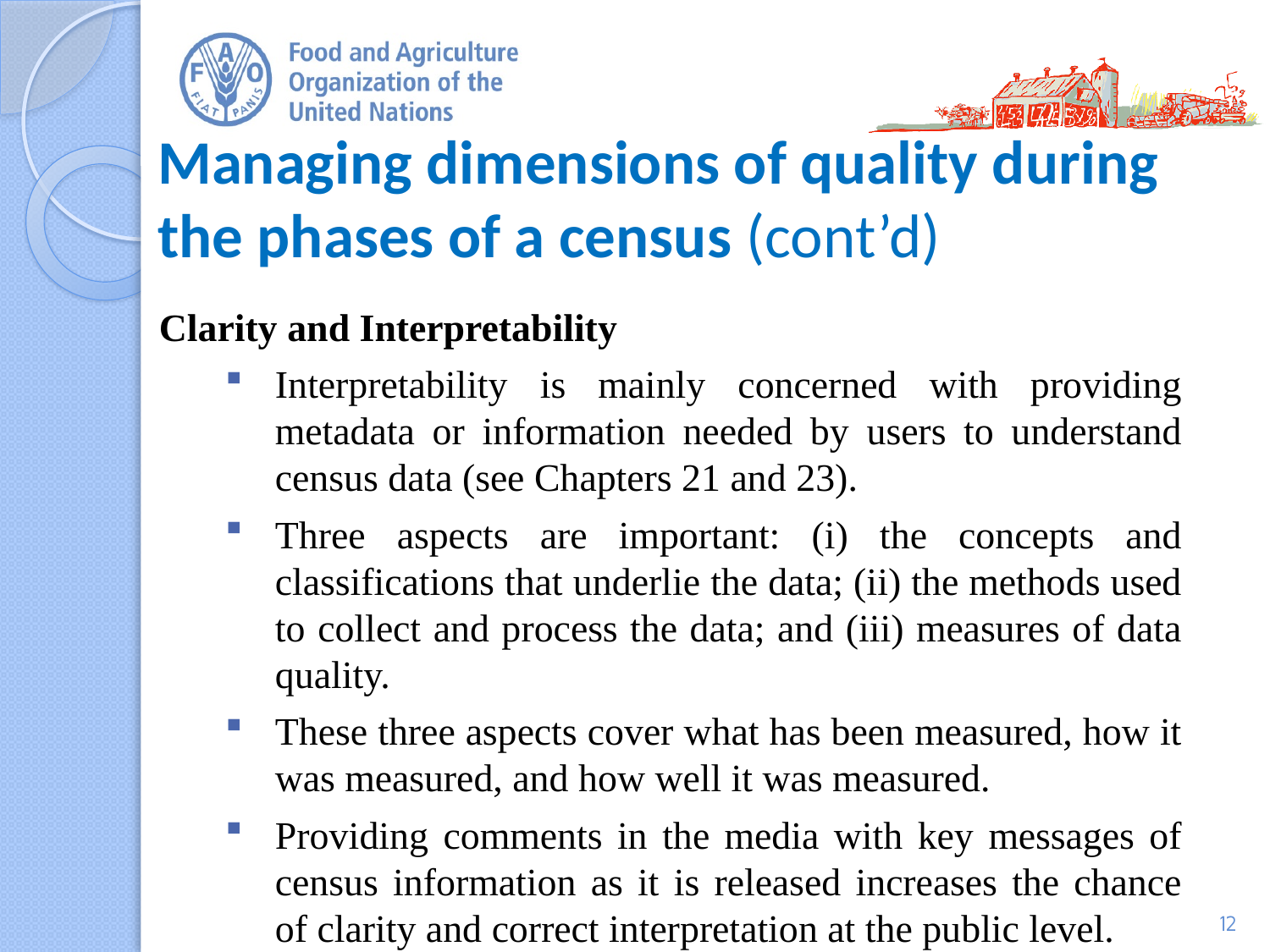

# Managing dimensions of quality during the phases of a census (cont’d)
Clarity and Interpretability
Interpretability is mainly concerned with providing metadata or information needed by users to understand census data (see Chapters 21 and 23).
Three aspects are important: (i) the concepts and classifications that underlie the data; (ii) the methods used to collect and process the data; and (iii) measures of data quality.
These three aspects cover what has been measured, how it was measured, and how well it was measured.
Providing comments in the media with key messages of census information as it is released increases the chance of clarity and correct interpretation at the public level.

12